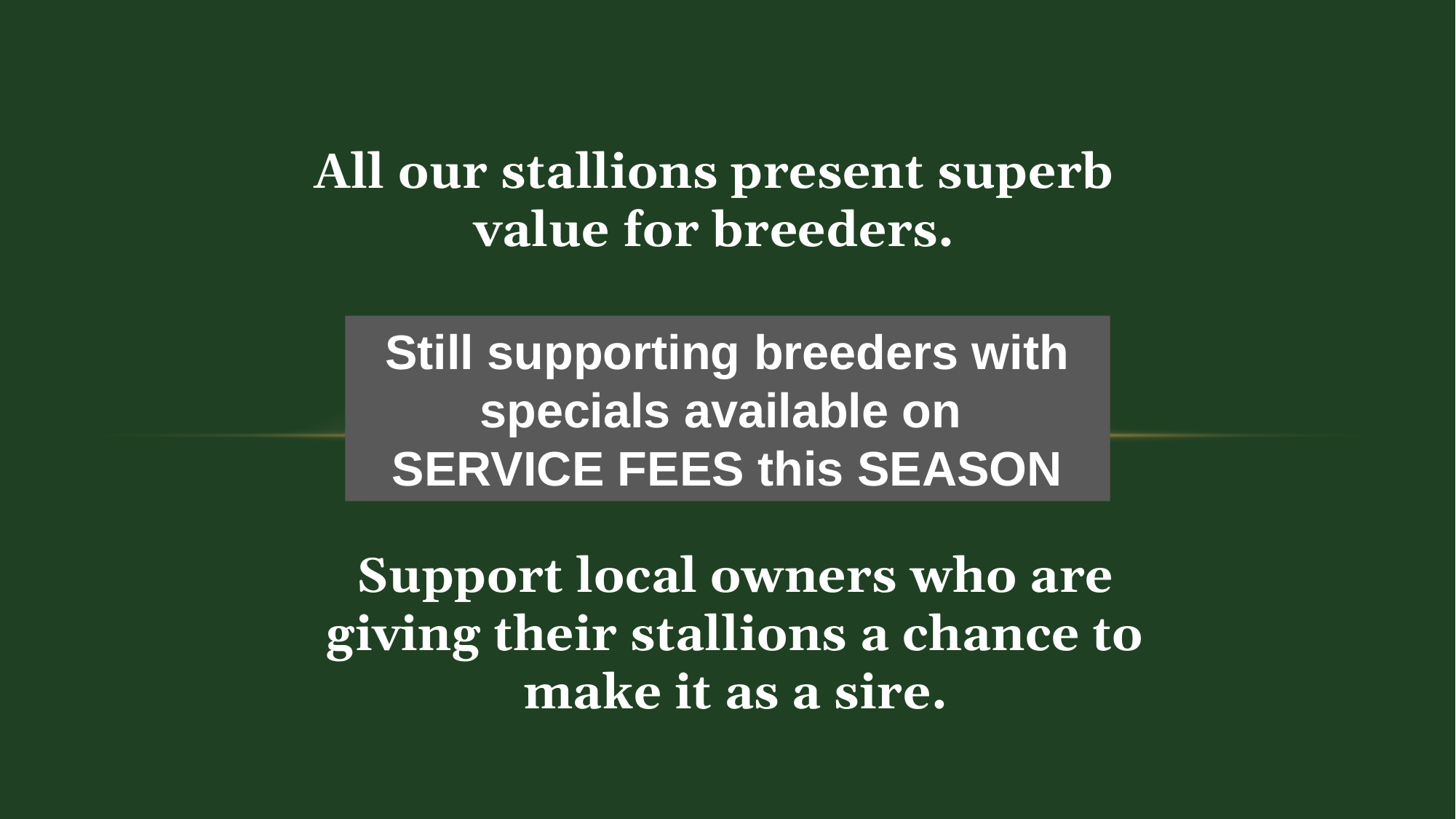

All our stallions present superb value for breeders.
Still supporting breeders with specials available on
SERVICE FEES this SEASON
Support local owners who are giving their stallions a chance to make it as a sire.